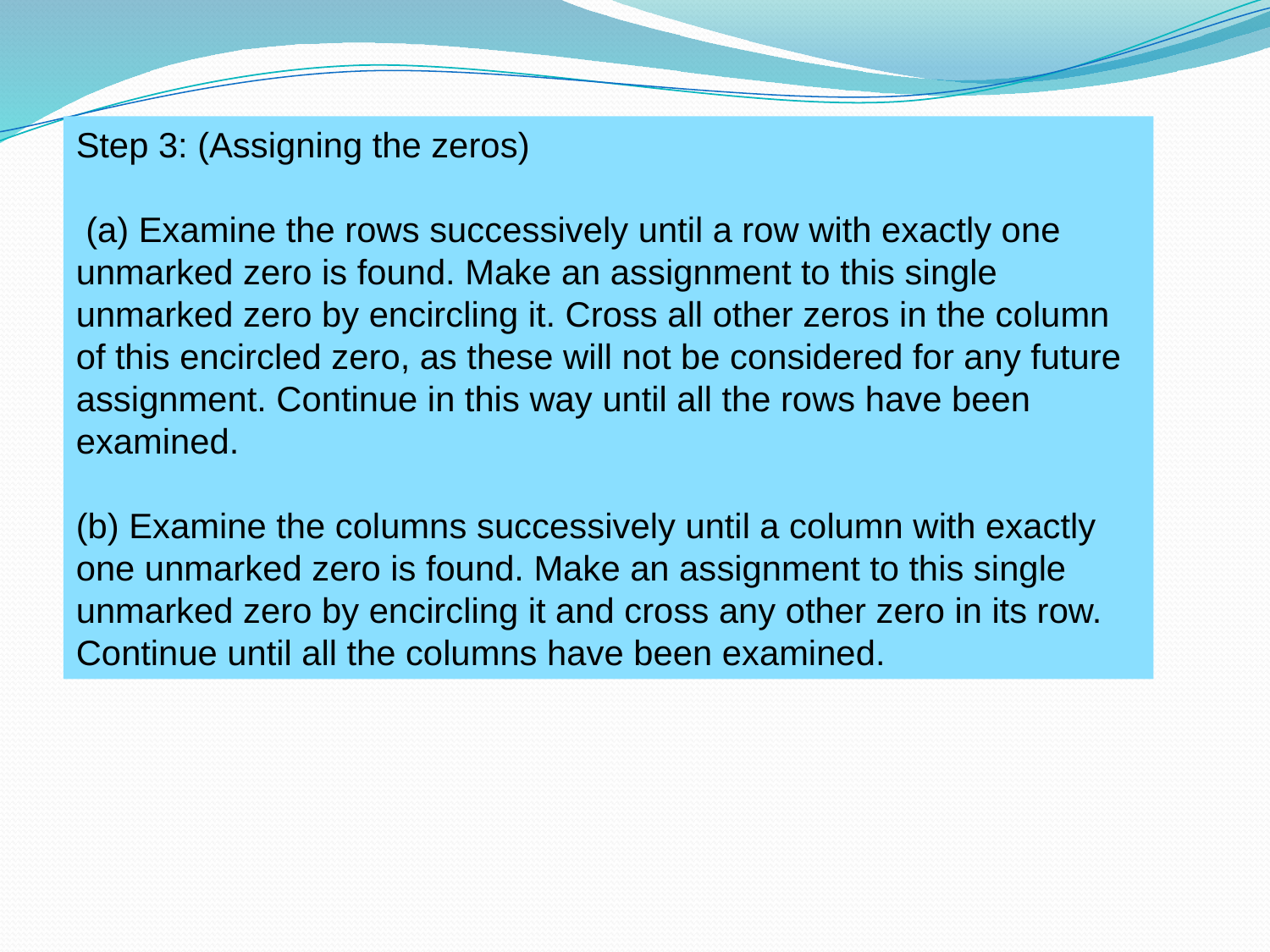

Step 3: (Assigning the zeros)

 (a) Examine the rows successively until a row with exactly one unmarked zero is found. Make an assignment to this single unmarked zero by encircling it. Cross all other zeros in the column of this encircled zero, as these will not be considered for any future assignment. Continue in this way until all the rows have been examined.

(b) Examine the columns successively until a column with exactly one unmarked zero is found. Make an assignment to this single unmarked zero by encircling it and cross any other zero in its row. Continue until all the columns have been examined.